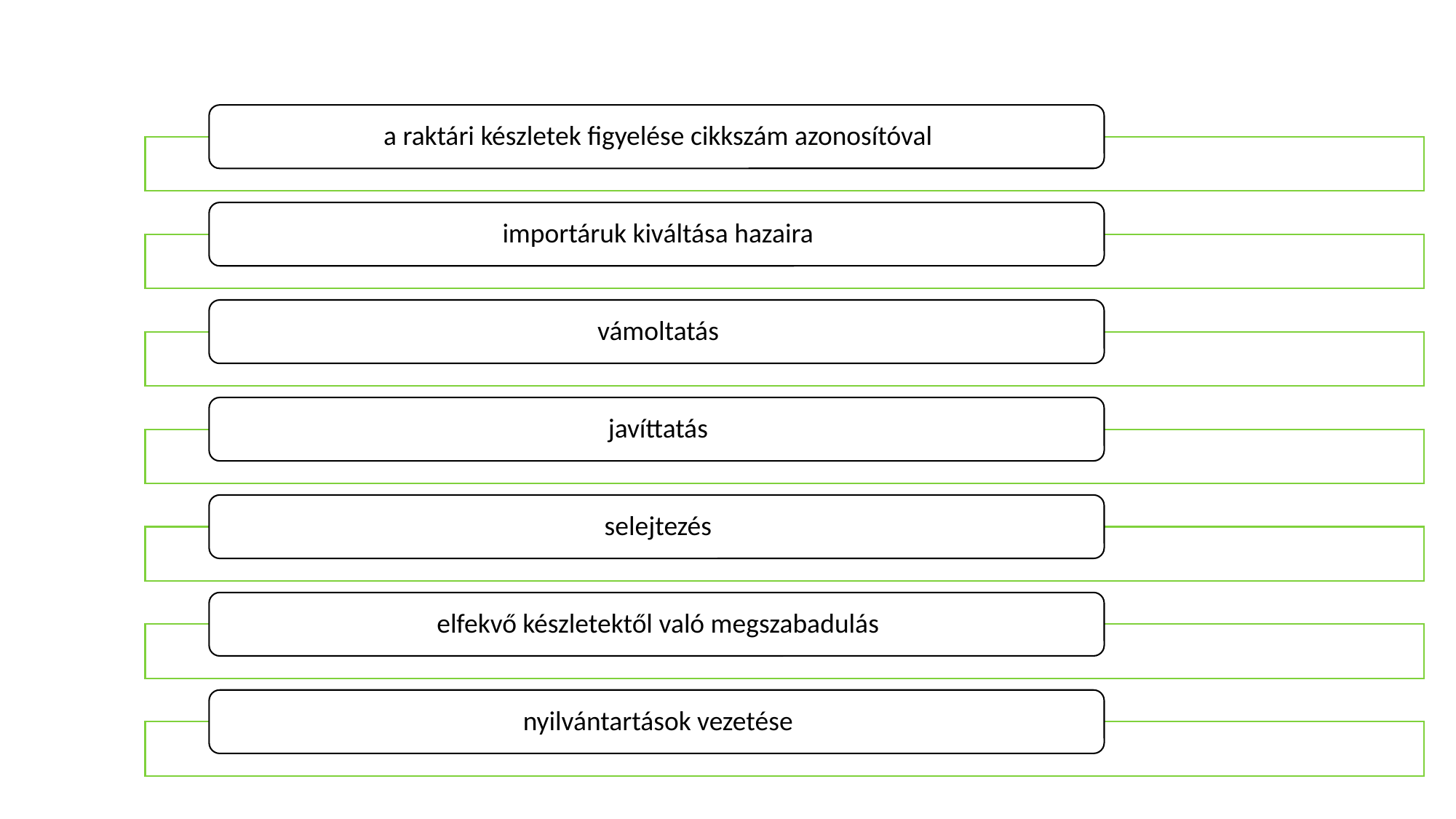

BESZERZÉSI RÉSZLEG FŐBB FELADATAI 2.
a raktári készletek figyelése cikkszám azonosítóval
importáruk kiváltása hazaira
vámoltatás
javíttatás
selejtezés
elfekvő készletektől való megszabadulás
nyilvántartások vezetése